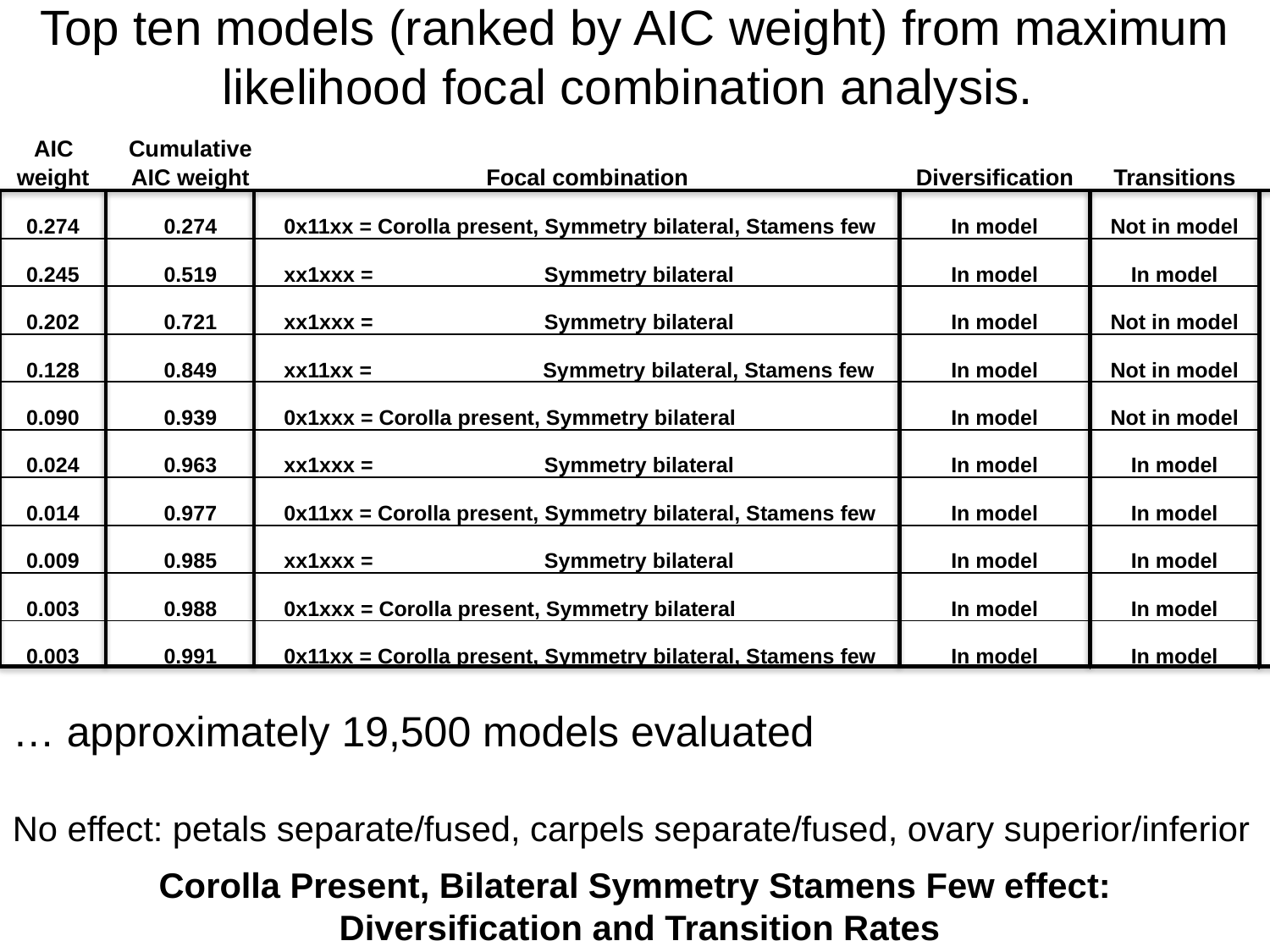

Top ten models (ranked by AIC weight) from maximum likelihood focal combination analysis.
| AIC weight | Cumulative AIC weight | Focal combination | Diversification | Transitions |
| --- | --- | --- | --- | --- |
| 0.274 | 0.274 | 0x11xx = Corolla present, Symmetry bilateral, Stamens few | In model | Not in model |
| 0.245 | 0.519 | xx1xxx = Symmetry bilateral | In model | In model |
| 0.202 | 0.721 | xx1xxx = Symmetry bilateral | In model | Not in model |
| 0.128 | 0.849 | xx11xx = Symmetry bilateral, Stamens few | In model | Not in model |
| 0.090 | 0.939 | 0x1xxx = Corolla present, Symmetry bilateral | In model | Not in model |
| 0.024 | 0.963 | xx1xxx = Symmetry bilateral | In model | In model |
| 0.014 | 0.977 | 0x11xx = Corolla present, Symmetry bilateral, Stamens few | In model | In model |
| 0.009 | 0.985 | xx1xxx = Symmetry bilateral | In model | In model |
| 0.003 | 0.988 | 0x1xxx = Corolla present, Symmetry bilateral | In model | In model |
| 0.003 | 0.991 | 0x11xx = Corolla present, Symmetry bilateral, Stamens few | In model | In model |

… approximately 19,500 models evaluated

No effect: petals separate/fused, carpels separate/fused, ovary superior/inferior

Corolla Present, Bilateral Symmetry Stamens Few effect:
 Diversification and Transition Rates